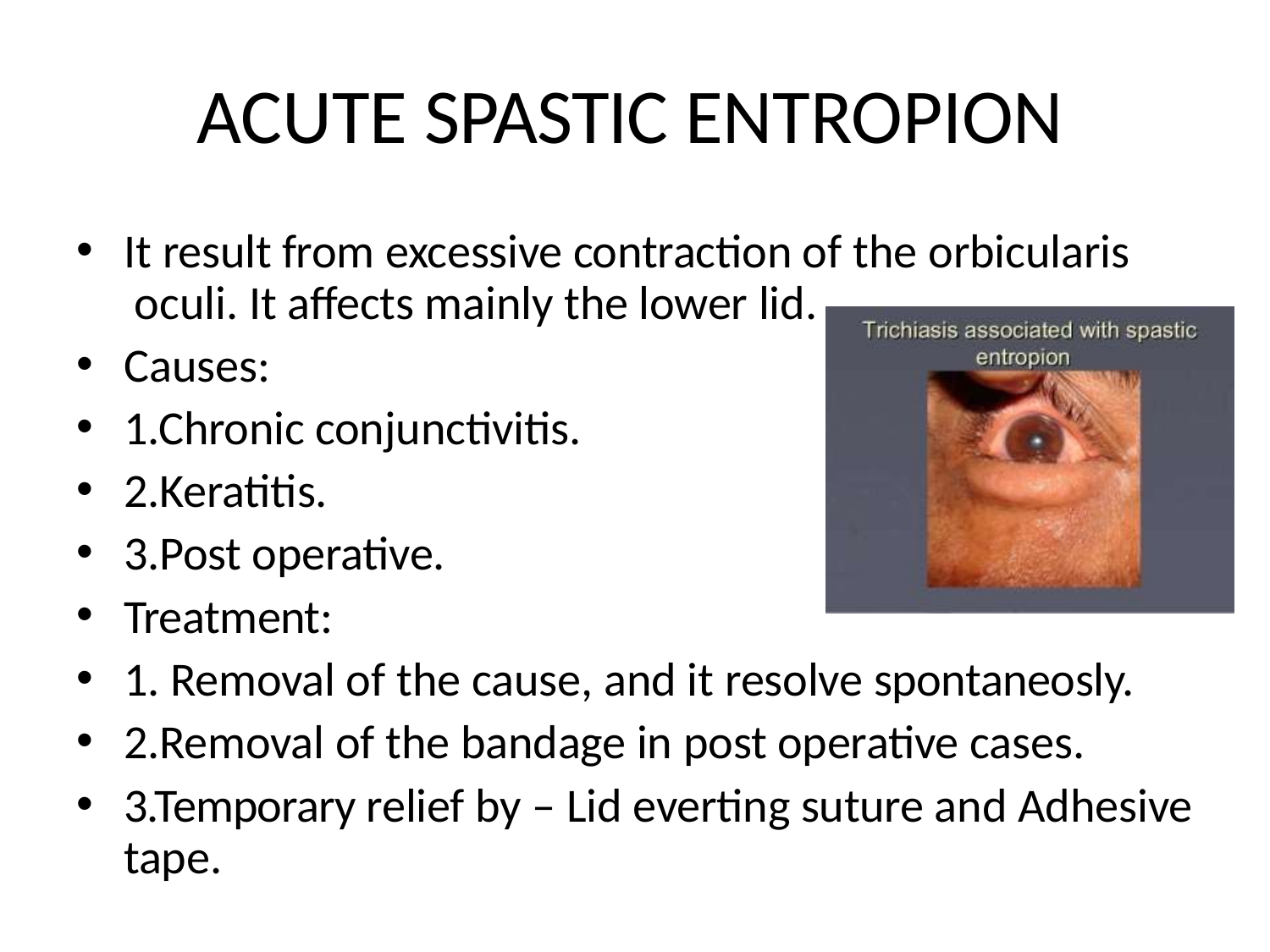

# ACUTE SPASTIC ENTROPION
It result from excessive contraction of the orbicularis  oculi. It affects mainly the lower lid.
Causes:
1.Chronic conjunctivitis.
2.Keratitis.
3.Post operative.
Treatment:
1. Removal of the cause, and it resolve spontaneosly.
2.Removal of the bandage in post operative cases.
3.Temporary relief by – Lid everting suture and Adhesive  tape.